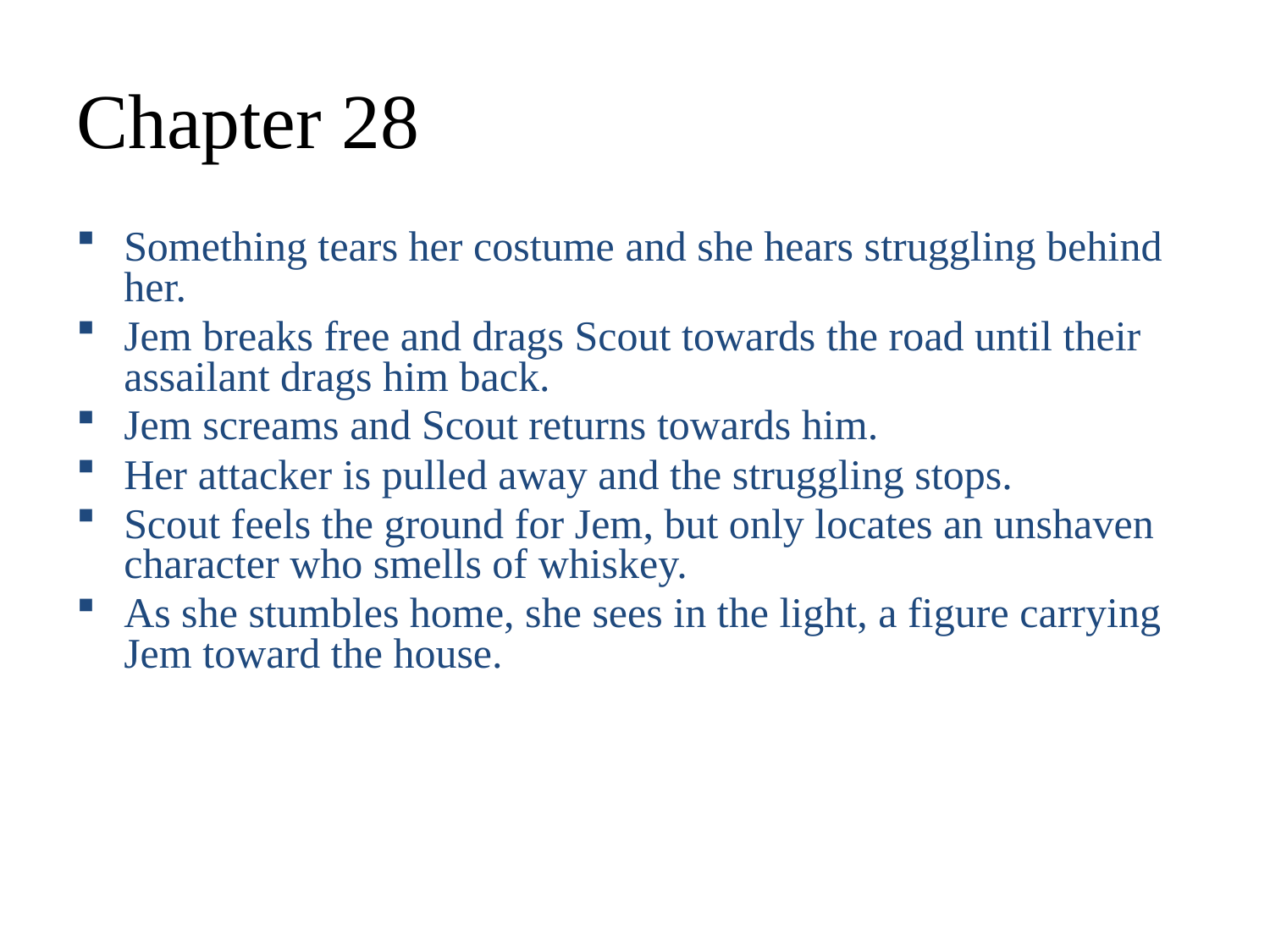

# Chapter 28
Something tears her costume and she hears struggling behind her.
Jem breaks free and drags Scout towards the road until their assailant drags him back.
Jem screams and Scout returns towards him.
Her attacker is pulled away and the struggling stops.
Scout feels the ground for Jem, but only locates an unshaven character who smells of whiskey.
As she stumbles home, she sees in the light, a figure carrying Jem toward the house.